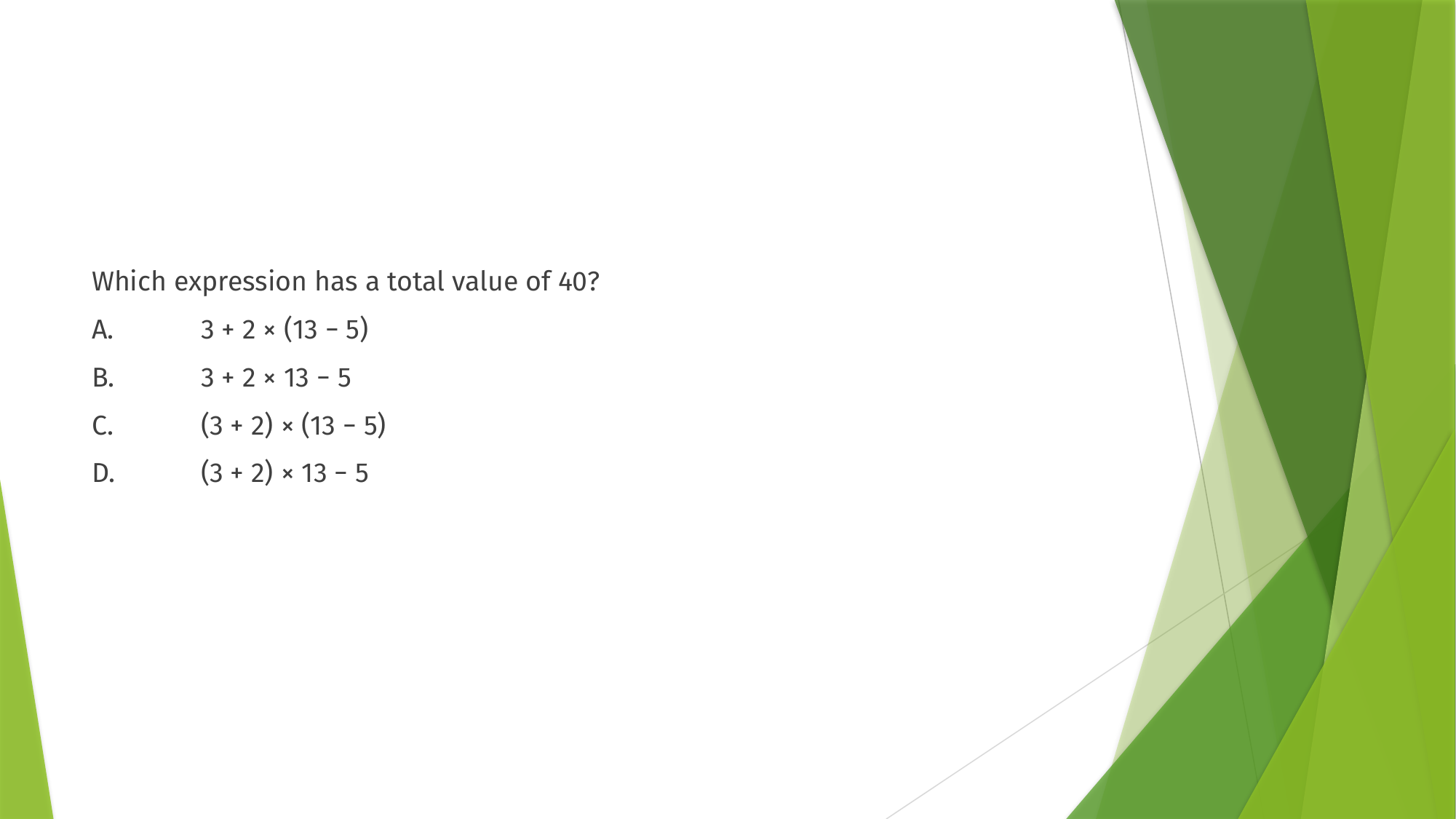

#
Which expression has a total value of 40?
A.	3 + 2 × (13 − 5)
B.	3 + 2 × 13 − 5
C.	(3 + 2) × (13 − 5)
D.	(3 + 2) × 13 − 5